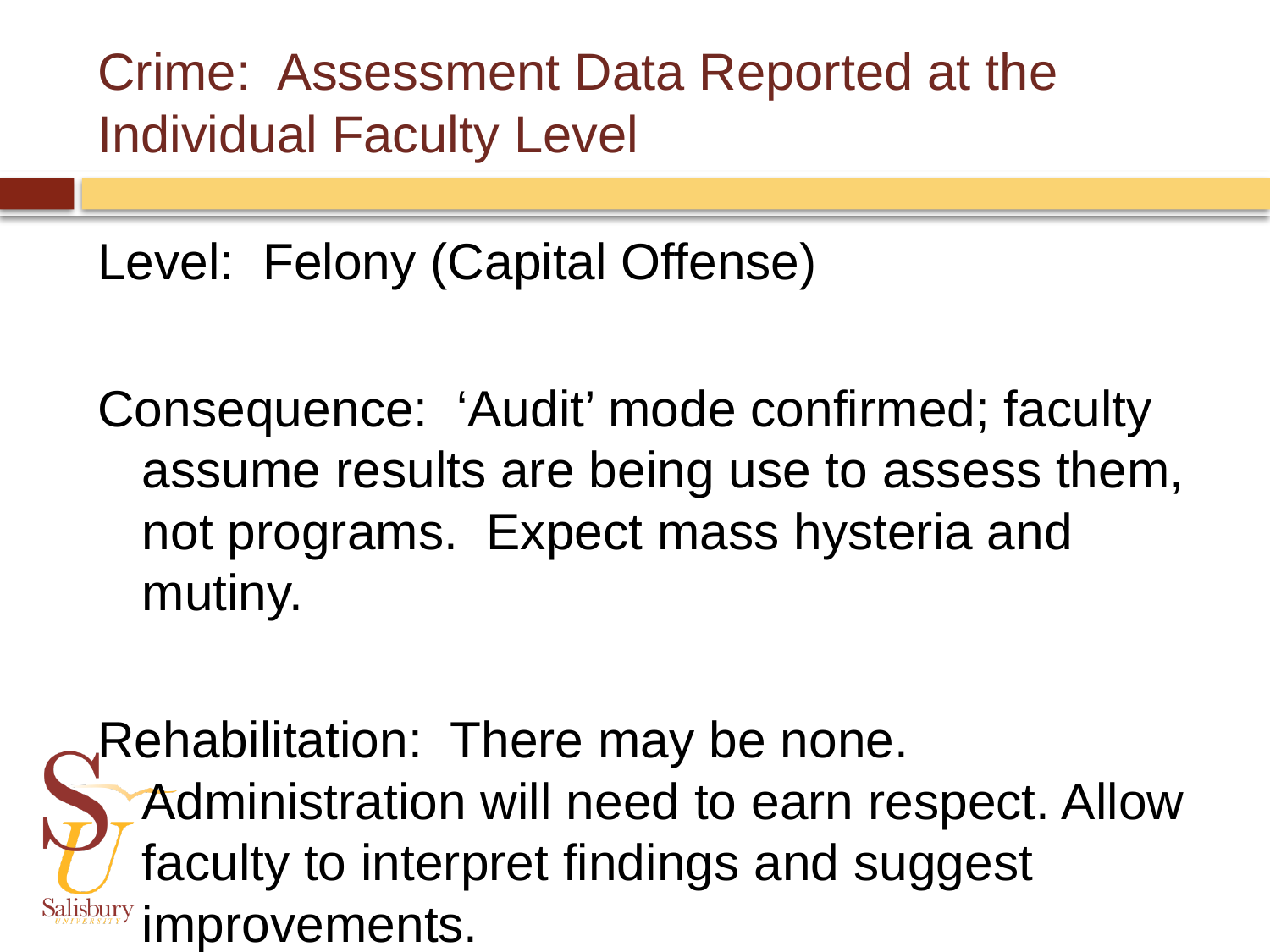

# Crime:  Assessment Data Reported at the Individual Faculty Level
Level:  Felony (Capital Offense)

Consequence:  ‘Audit’ mode confirmed; faculty assume results are being use to assess them, not programs.  Expect mass hysteria and mutiny.

Rehabilitation:  There may be none. Administration will need to earn respect. Allow faculty to interpret findings and suggest improvements.